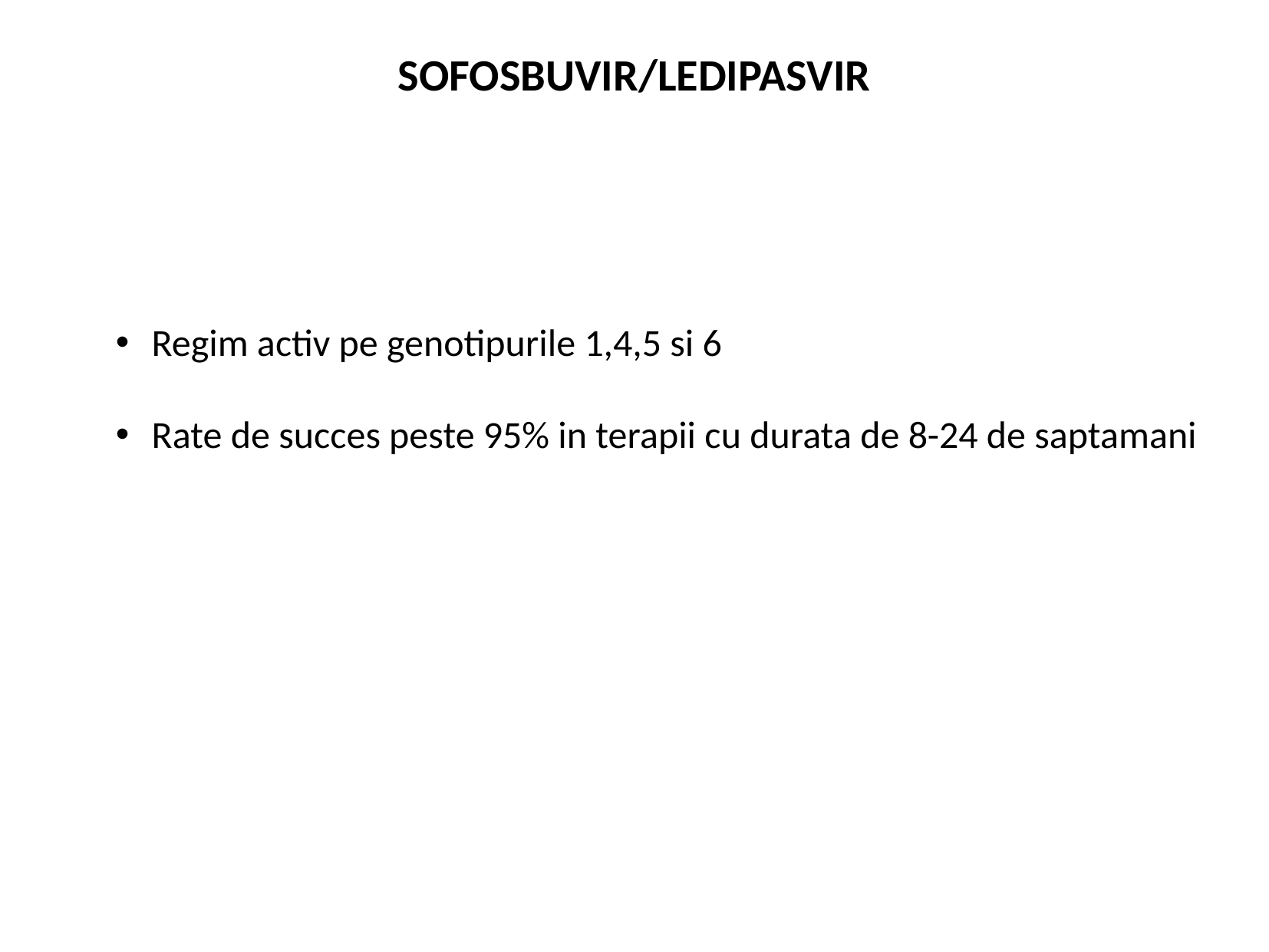

SOFOSBUVIR/LEDIPASVIR
Regim activ pe genotipurile 1,4,5 si 6

Rate de succes peste 95% in terapii cu durata de 8-24 de saptamani